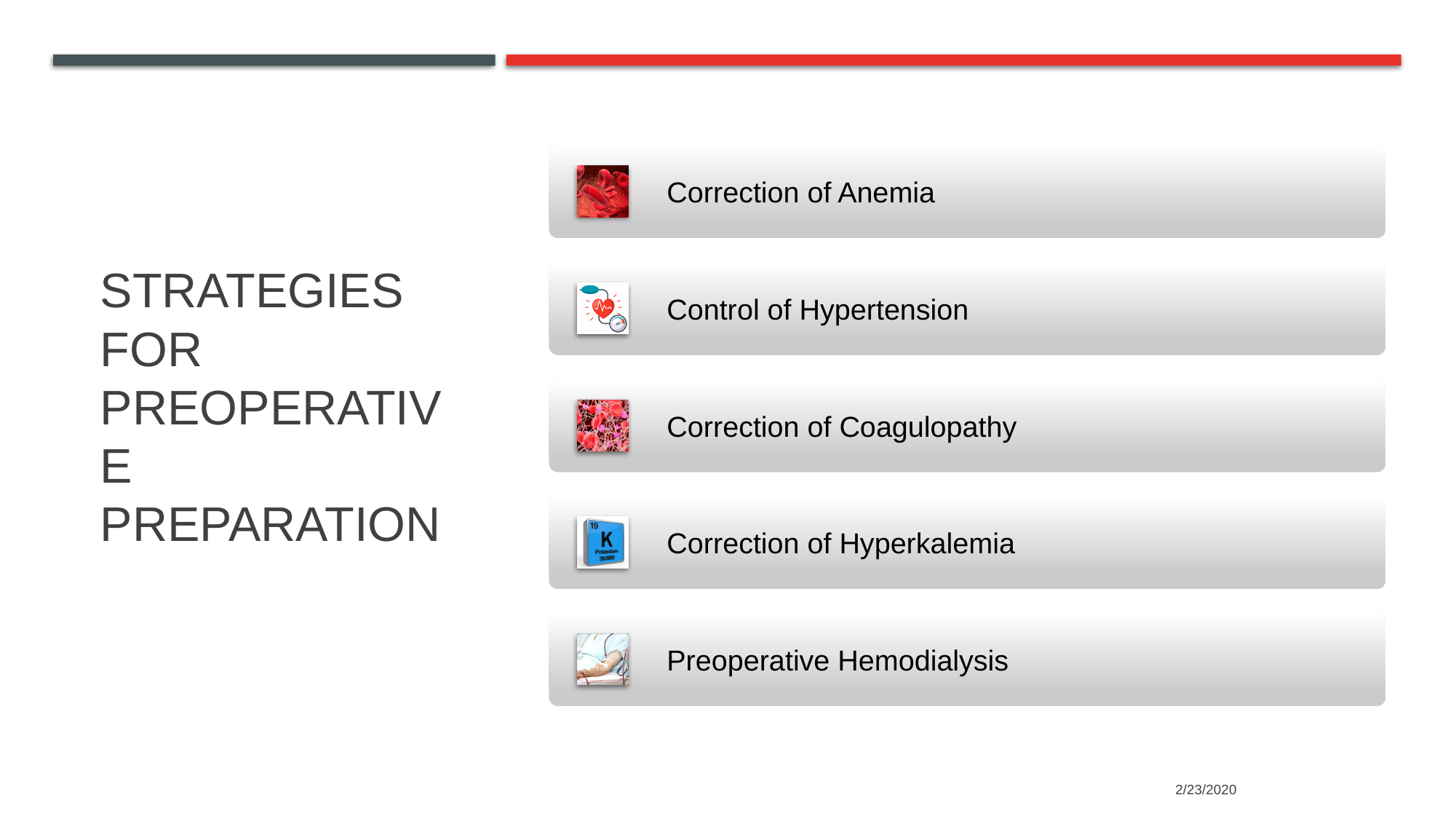

# Strategies for preoperative preparation
Correction of Anemia
Control of Hypertension
Correction of Coagulopathy
Correction of Hyperkalemia
Preoperative Hemodialysis
MU- CBE
2/23/2020
20